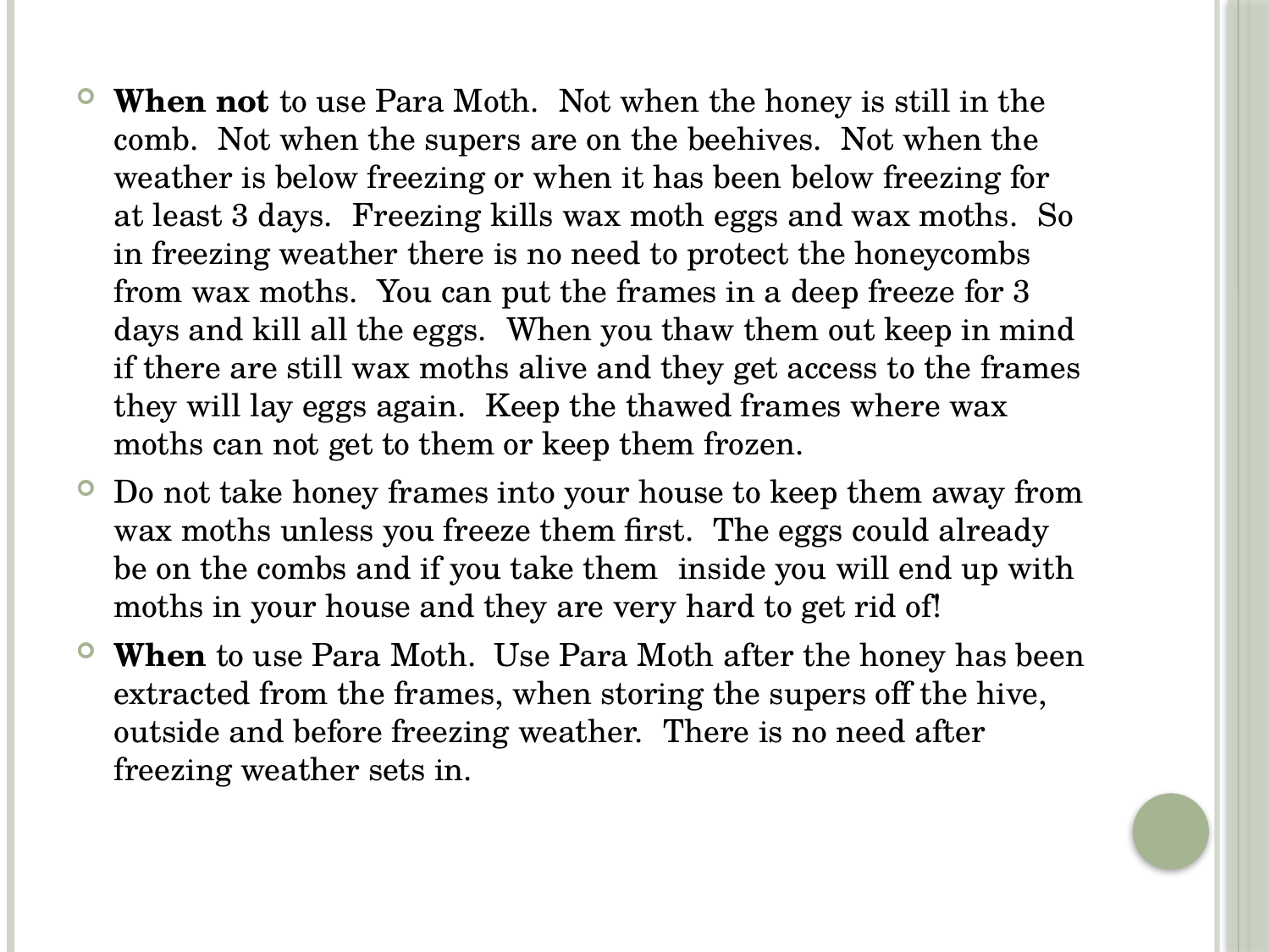

#
When not to use Para Moth.  Not when the honey is still in the comb.  Not when the supers are on the beehives.  Not when the weather is below freezing or when it has been below freezing for at least 3 days.  Freezing kills wax moth eggs and wax moths.  So in freezing weather there is no need to protect the honeycombs from wax moths.  You can put the frames in a deep freeze for 3 days and kill all the eggs.  When you thaw them out keep in mind if there are still wax moths alive and they get access to the frames they will lay eggs again.  Keep the thawed frames where wax moths can not get to them or keep them frozen.
Do not take honey frames into your house to keep them away from wax moths unless you freeze them first.  The eggs could already be on the combs and if you take them  inside you will end up with moths in your house and they are very hard to get rid of!
When to use Para Moth.  Use Para Moth after the honey has been extracted from the frames, when storing the supers off the hive, outside and before freezing weather.  There is no need after freezing weather sets in.